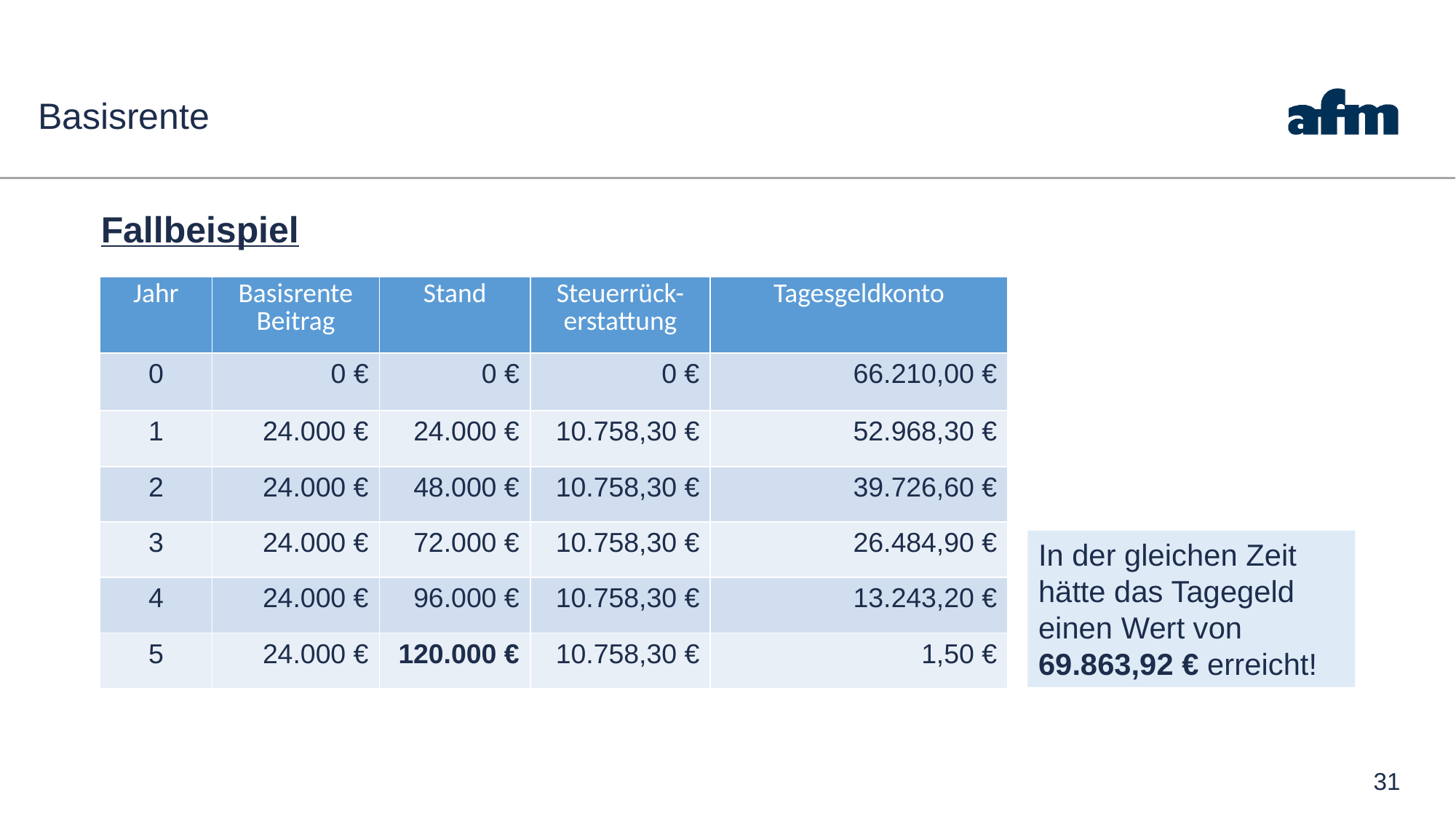

# Basisrente
Fallbeispiel
| Jahr | Basisrente Beitrag | Stand | Steuerrück-erstattung | Tagesgeldkonto |
| --- | --- | --- | --- | --- |
| 0 | 0 € | 0 € | 0 € | 66.210,00 € |
| 1 | 24.000 € | 24.000 € | 10.758,30 € | 52.968,30 € |
| 2 | 24.000 € | 48.000 € | 10.758,30 € | 39.726,60 € |
| 3 | 24.000 € | 72.000 € | 10.758,30 € | 26.484,90 € |
| 4 | 24.000 € | 96.000 € | 10.758,30 € | 13.243,20 € |
| 5 | 24.000 € | 120.000 € | 10.758,30 € | 1,50 € |
In der gleichen Zeit hätte das Tagegeld einen Wert von 69.863,92 € erreicht!
31